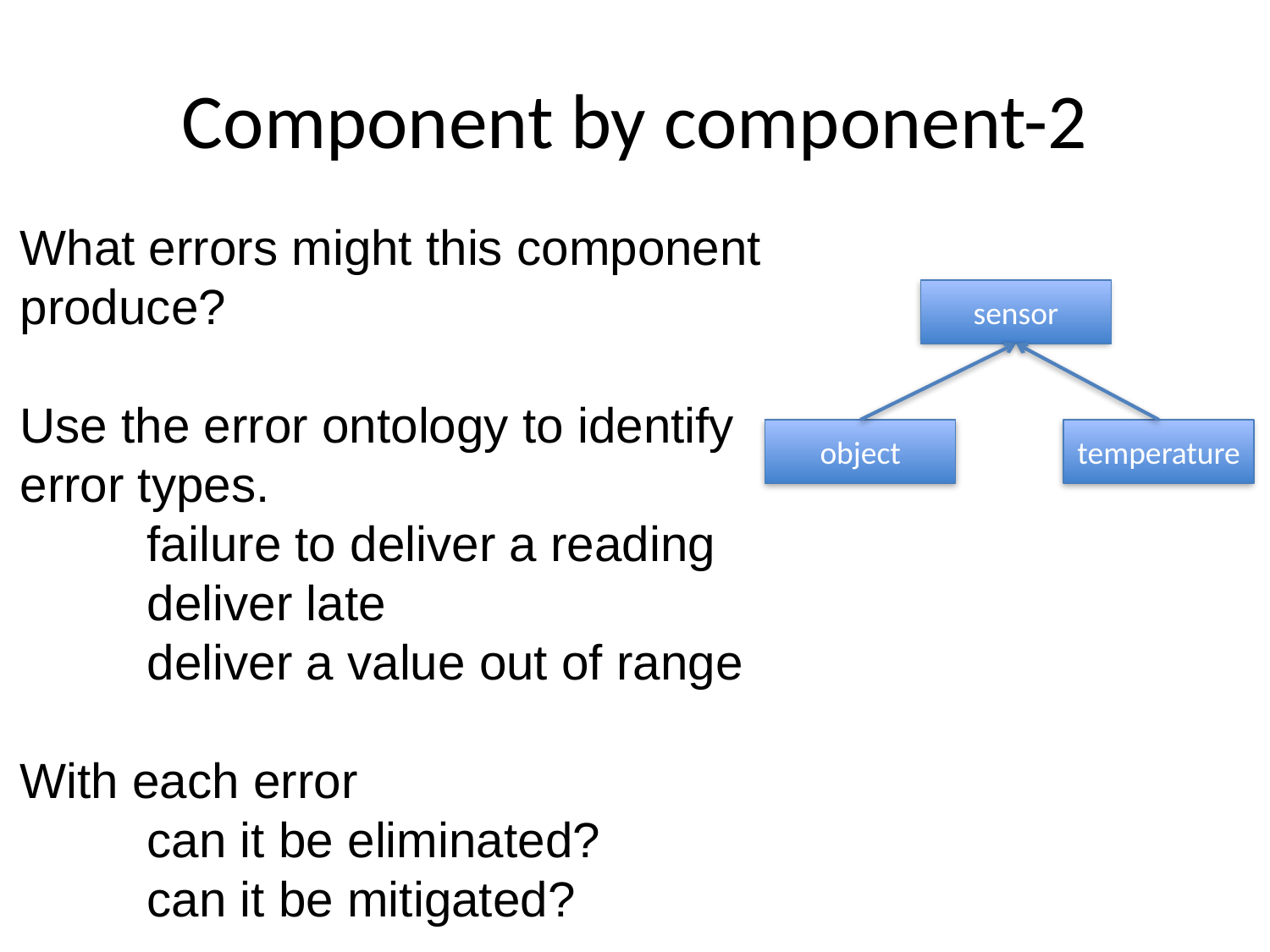

# Component by component-2
What errors might this component
produce?

Use the error ontology to identify
error types.
	failure to deliver a reading
	deliver late
	deliver a value out of range

With each error
	can it be eliminated?
	can it be mitigated?
sensor
object
temperature